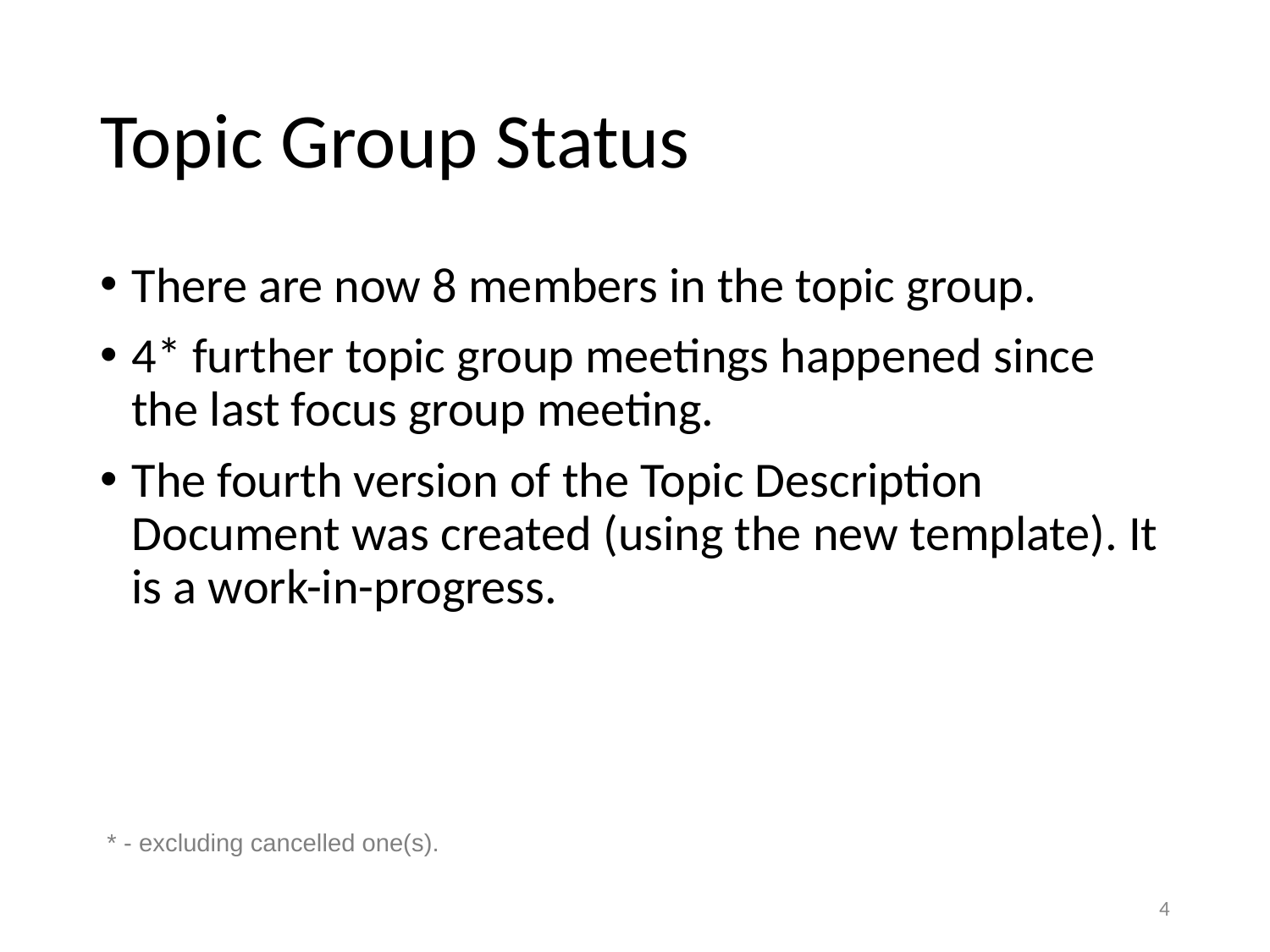

# Topic Group Status
There are now 8 members in the topic group.
4* further topic group meetings happened since the last focus group meeting.
The fourth version of the Topic Description Document was created (using the new template). It is a work-in-progress.
* - excluding cancelled one(s).
4